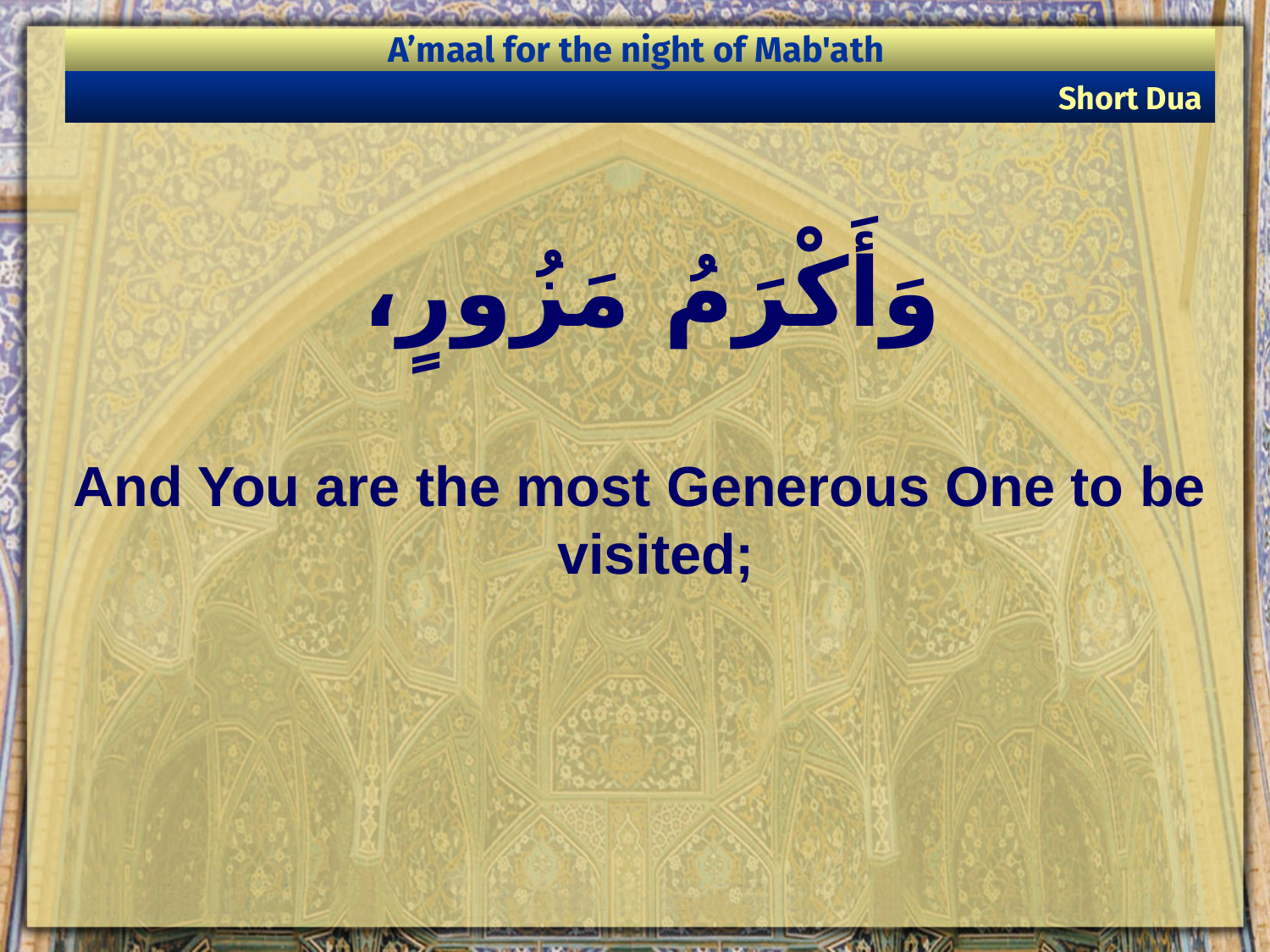

A’maal for the night of Mab'ath
Short Dua
# وَأَكْرَمُ مَزُورٍ،
And You are the most Generous One to be visited;